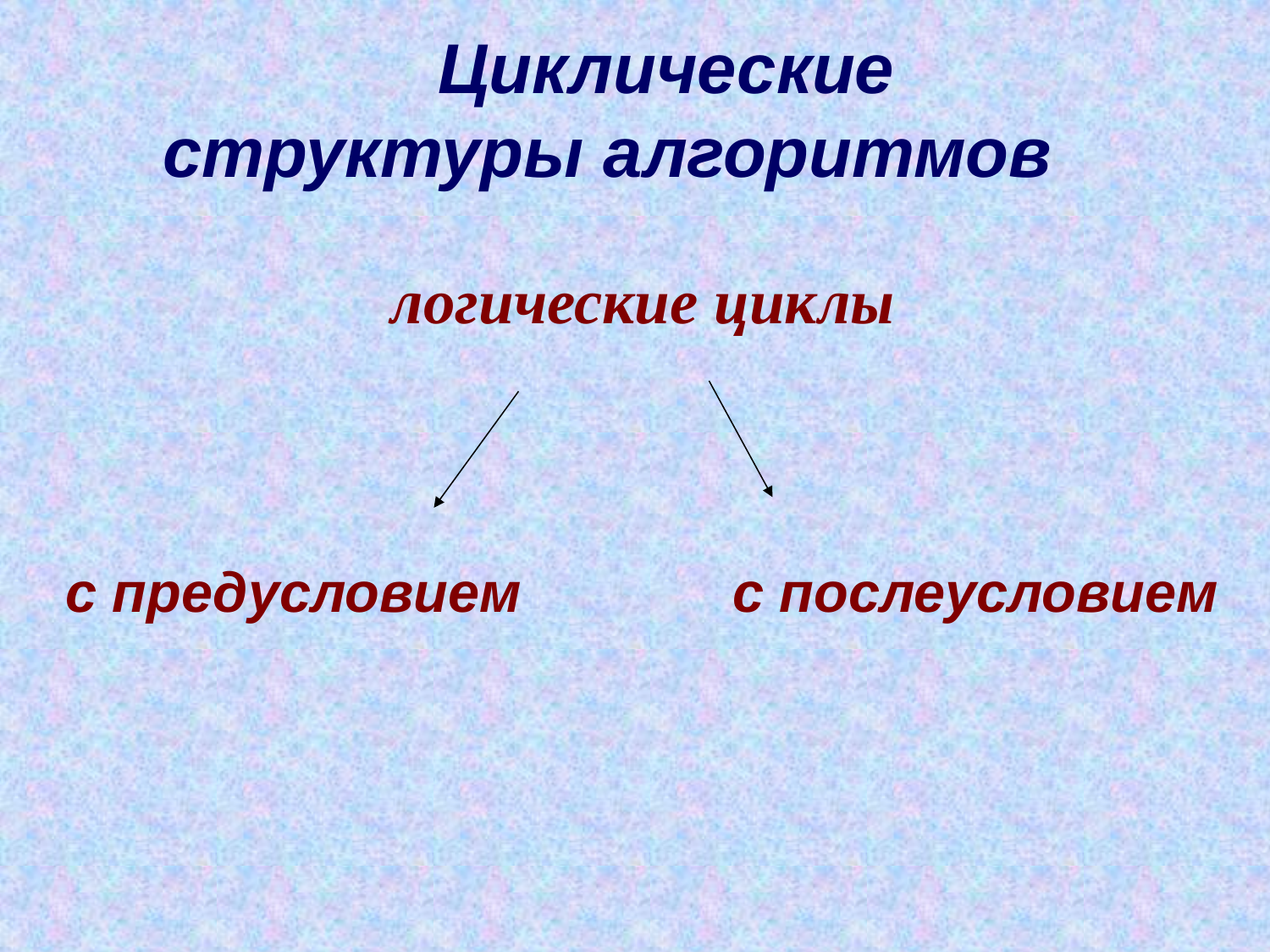

# Циклические структуры алгоритмов
 логические циклы

с предусловием
с послеусловием